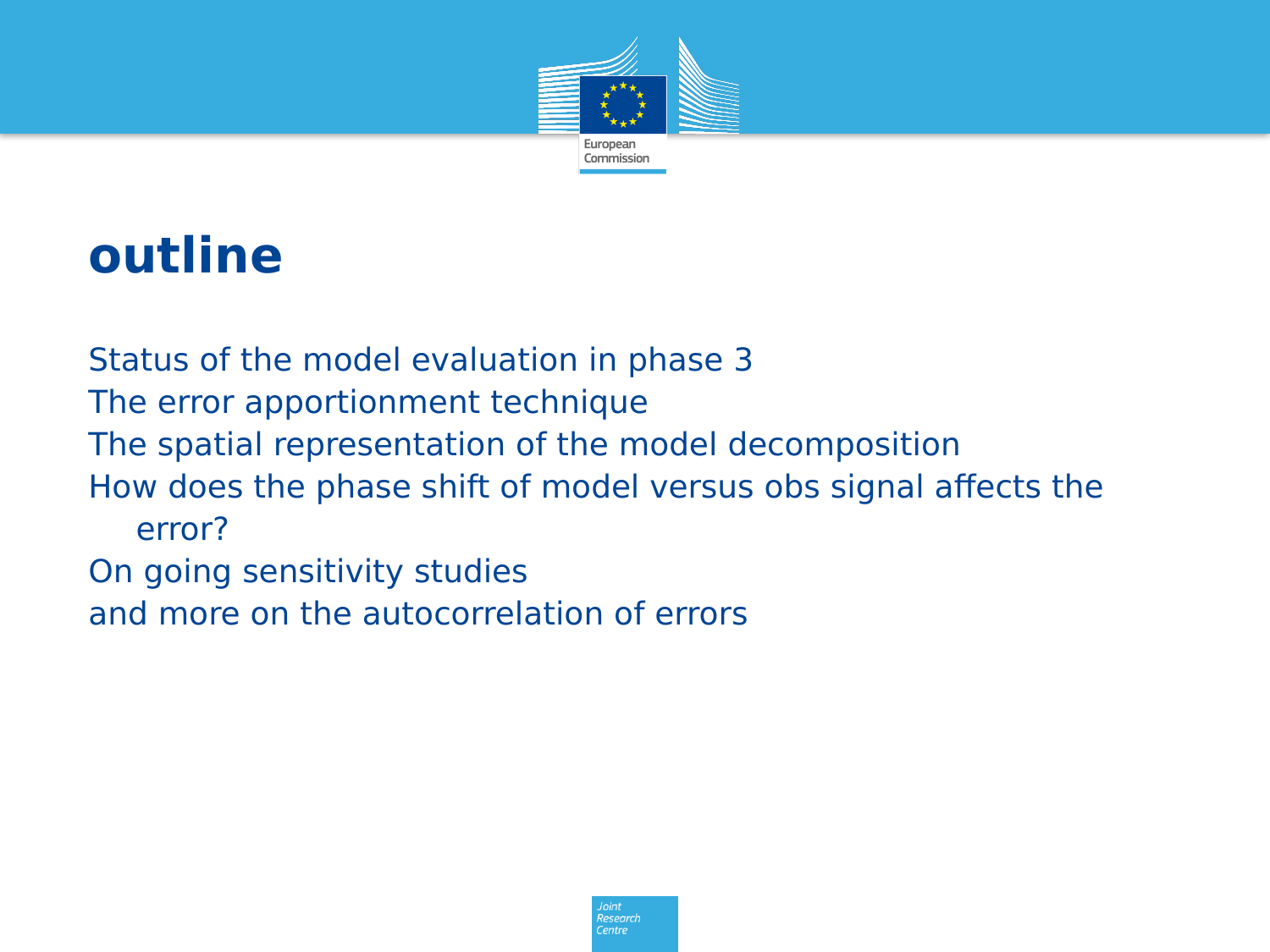

outline
Status of the model evaluation in phase 3
The error apportionment technique
The spatial representation of the model decomposition
How does the phase shift of model versus obs signal affects the error?
On going sensitivity studies
and more on the autocorrelation of errors